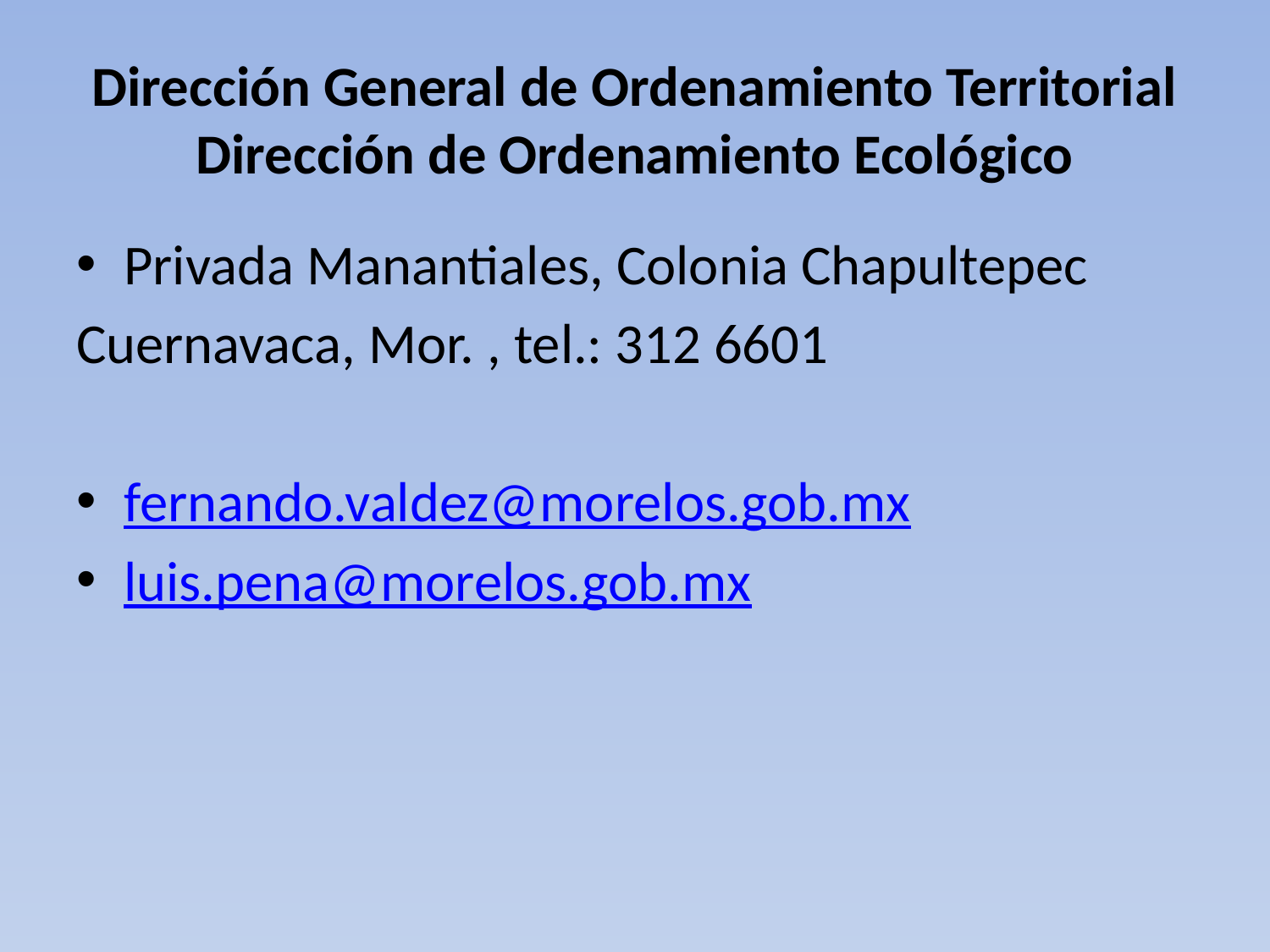

# Dirección General de Ordenamiento Territorial Dirección de Ordenamiento Ecológico
Privada Manantiales, Colonia Chapultepec
Cuernavaca, Mor. , tel.: 312 6601

fernando.valdez@morelos.gob.mx
luis.pena@morelos.gob.mx